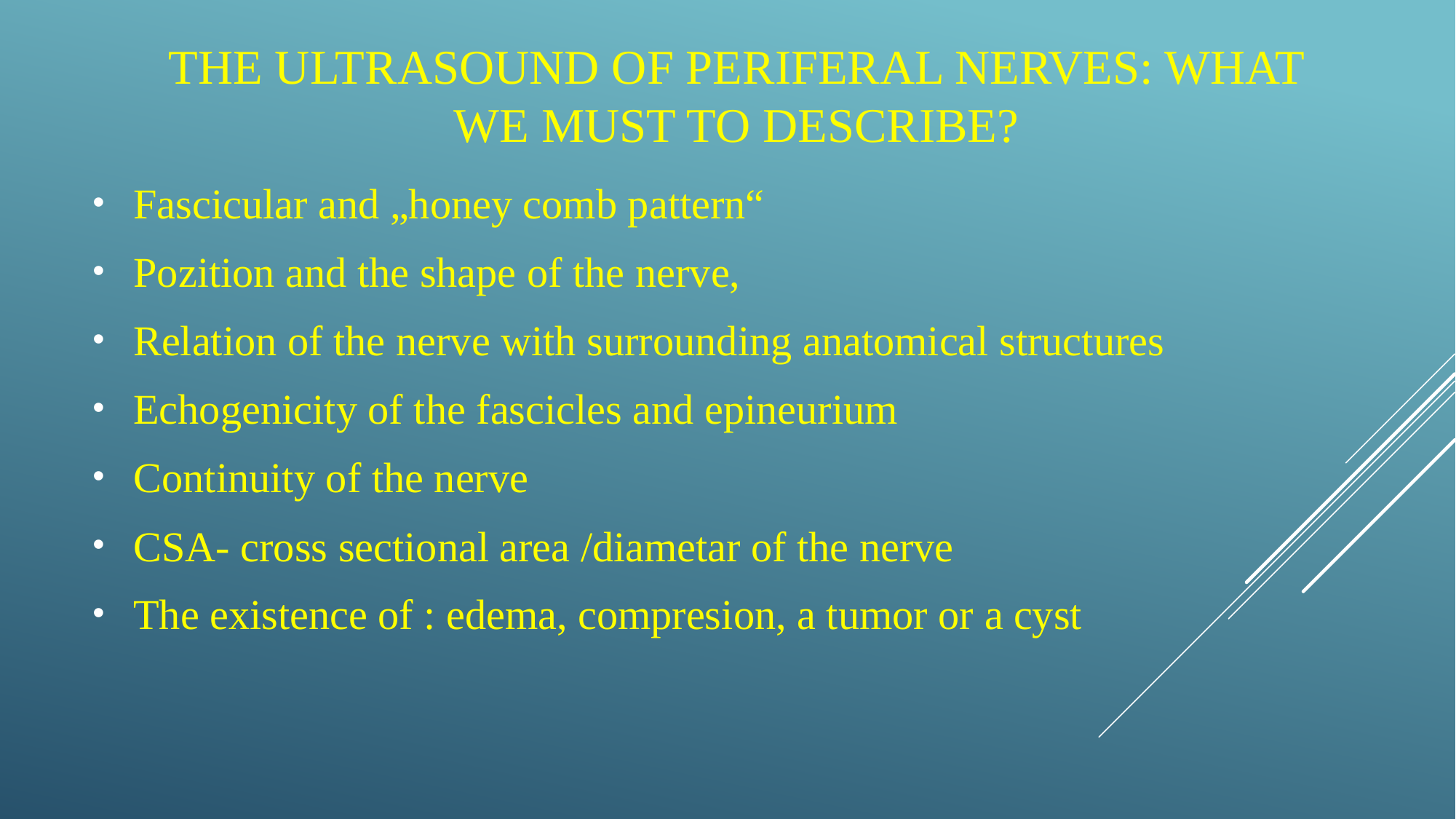

# The ultrasound of periferal nerves: What we must to describe?
Fascicular and „honey comb pattern“
Pozition and the shape of the nerve,
Relation of the nerve with surrounding anatomical structures
Echogenicity of the fascicles and epineurium
Continuity of the nerve
CSA- cross sectional area /diametar of the nerve
The existence of : edema, compresion, a tumor or a cyst